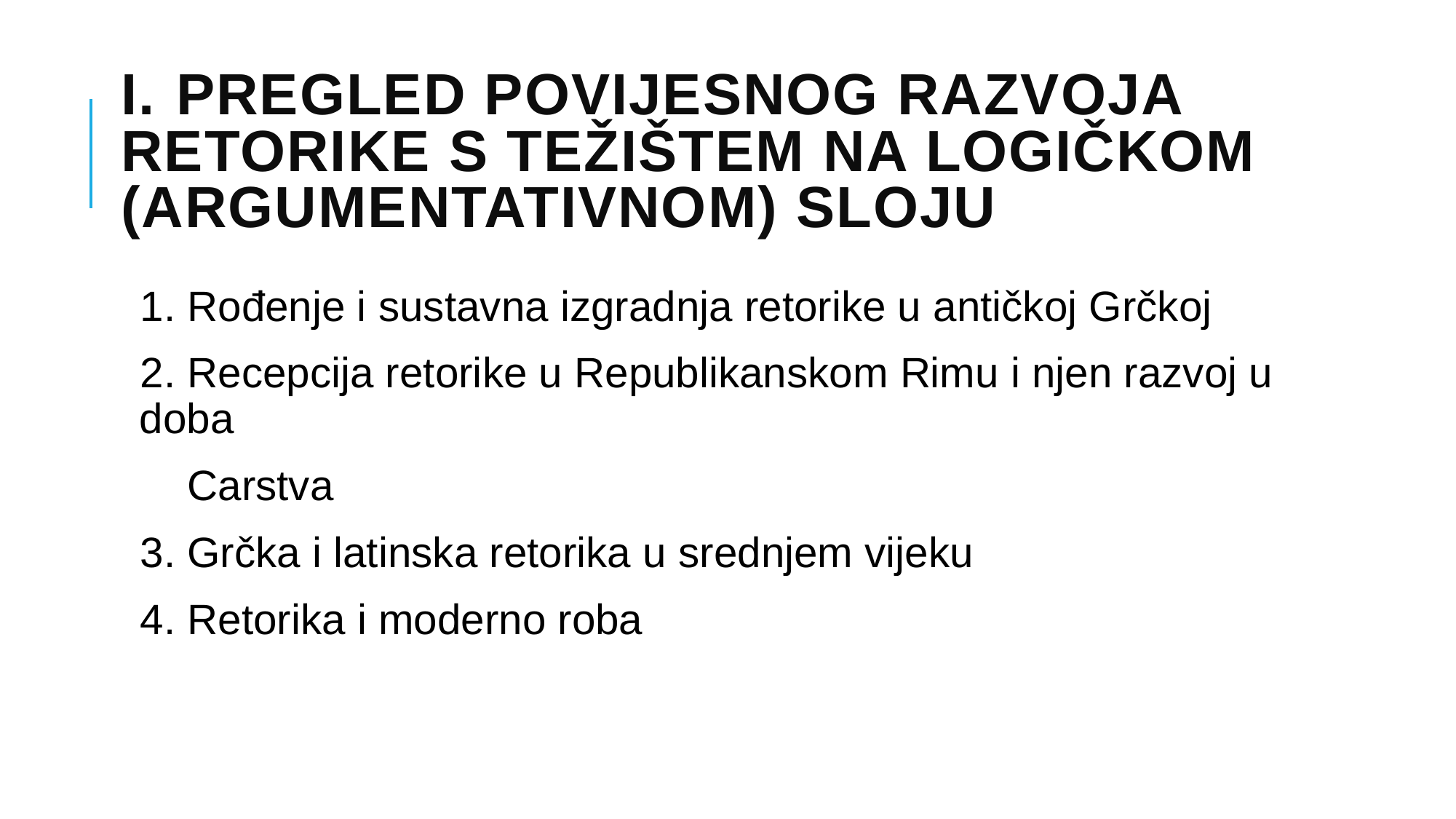

# i. Pregled povijesnog razvoja retorike s težištem na logičkom (argumentativnom) sloju
1. Rođenje i sustavna izgradnja retorike u antičkoj Grčkoj
2. Recepcija retorike u Republikanskom Rimu i njen razvoj u doba
    Carstva
3. Grčka i latinska retorika u srednjem vijeku
4. Retorika i moderno roba